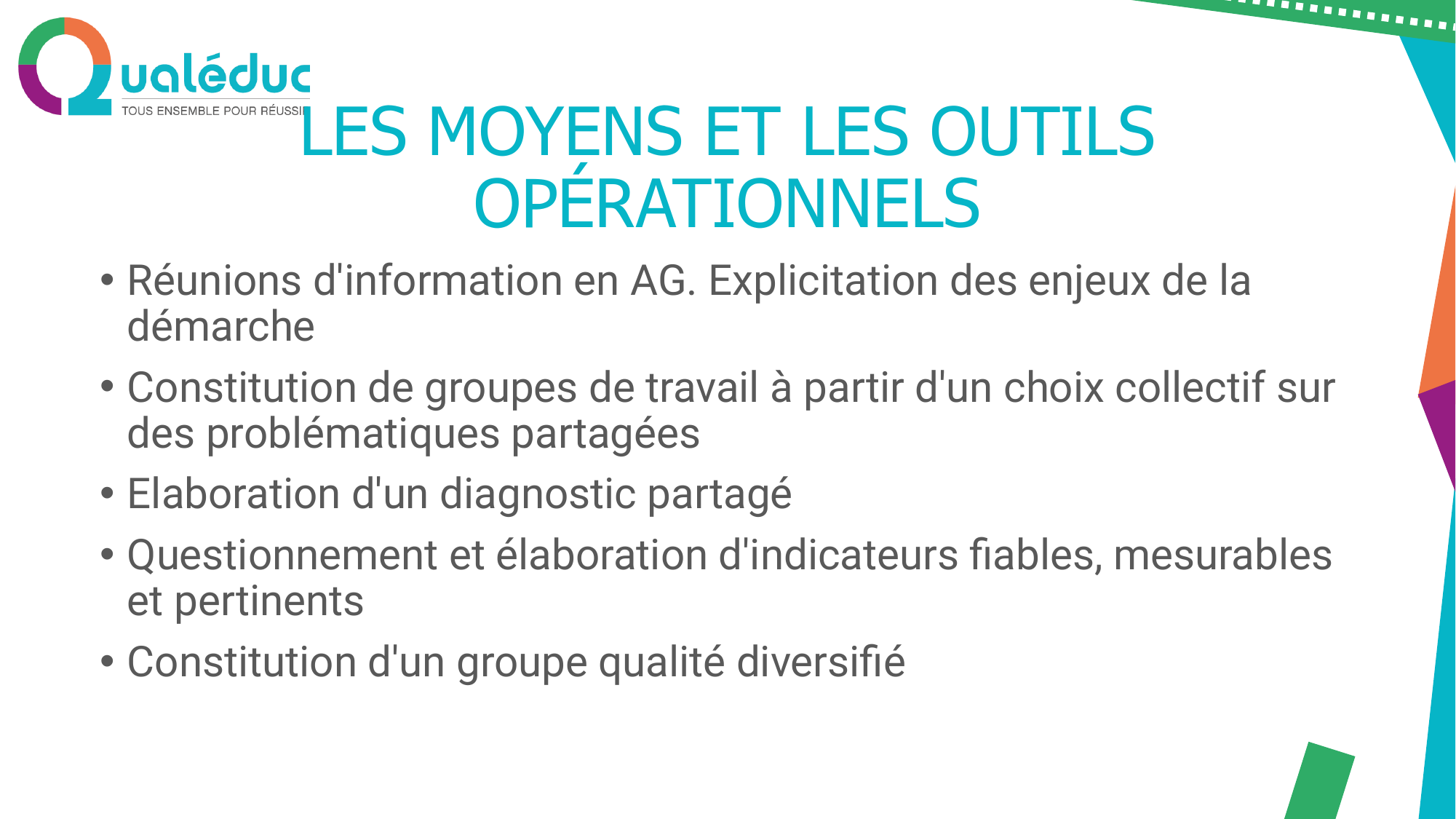

# Les moyens et les outils opérationnels
Réunions d'information en AG. Explicitation des enjeux de la démarche
Constitution de groupes de travail à partir d'un choix collectif sur des problématiques partagées
Elaboration d'un diagnostic partagé
Questionnement et élaboration d'indicateurs fiables, mesurables et pertinents
Constitution d'un groupe qualité diversifié